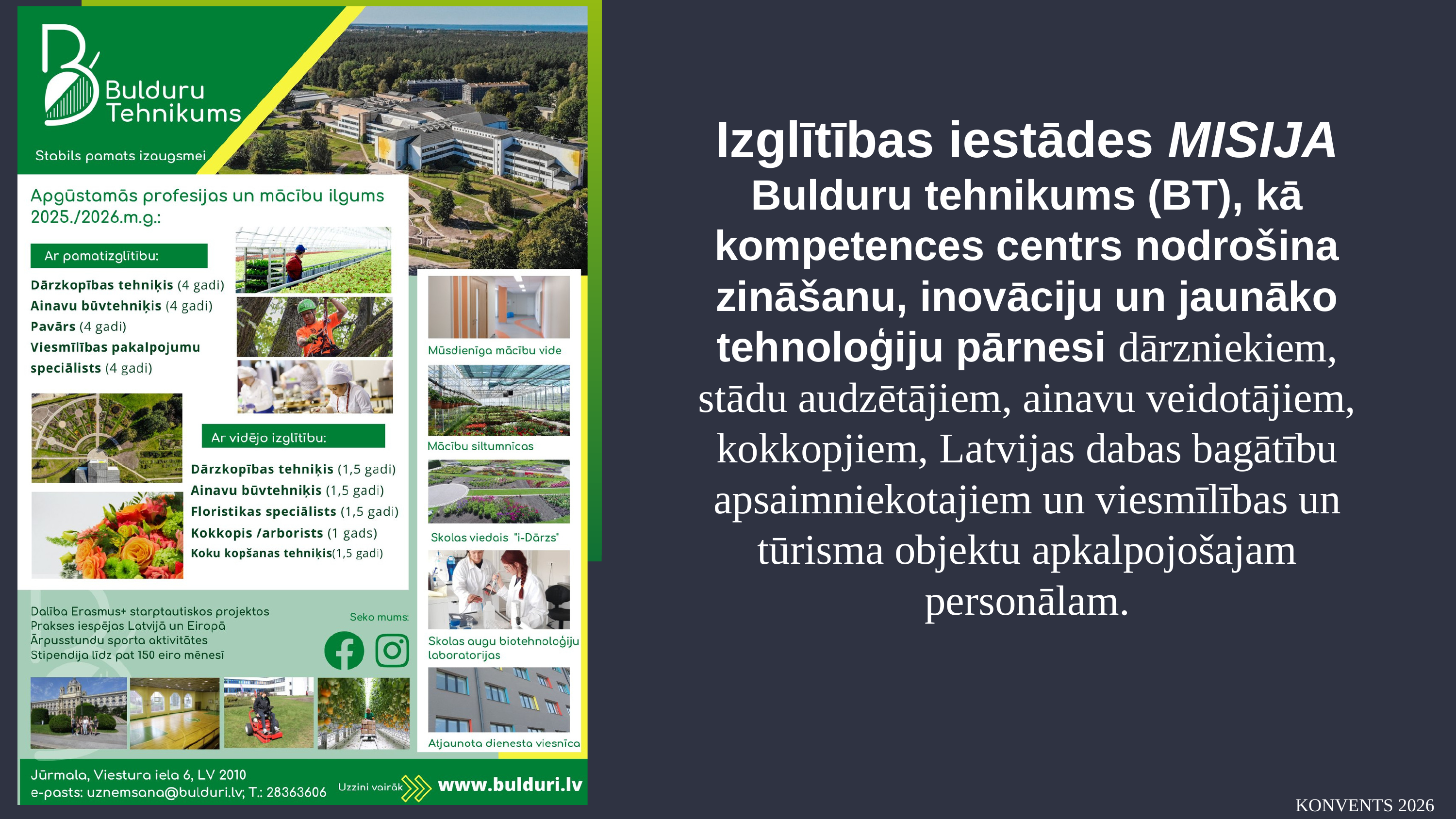

Izglītības iestādes MISIJA
Bulduru tehnikums (BT), kā kompetences centrs nodrošina zināšanu, inovāciju un jaunāko tehnoloģiju pārnesi dārzniekiem, stādu audzētājiem, ainavu veidotājiem, kokkopjiem, Latvijas dabas bagātību apsaimniekotajiem un viesmīlības un tūrisma objektu apkalpojošajam personālam.

KONVENTS 2026